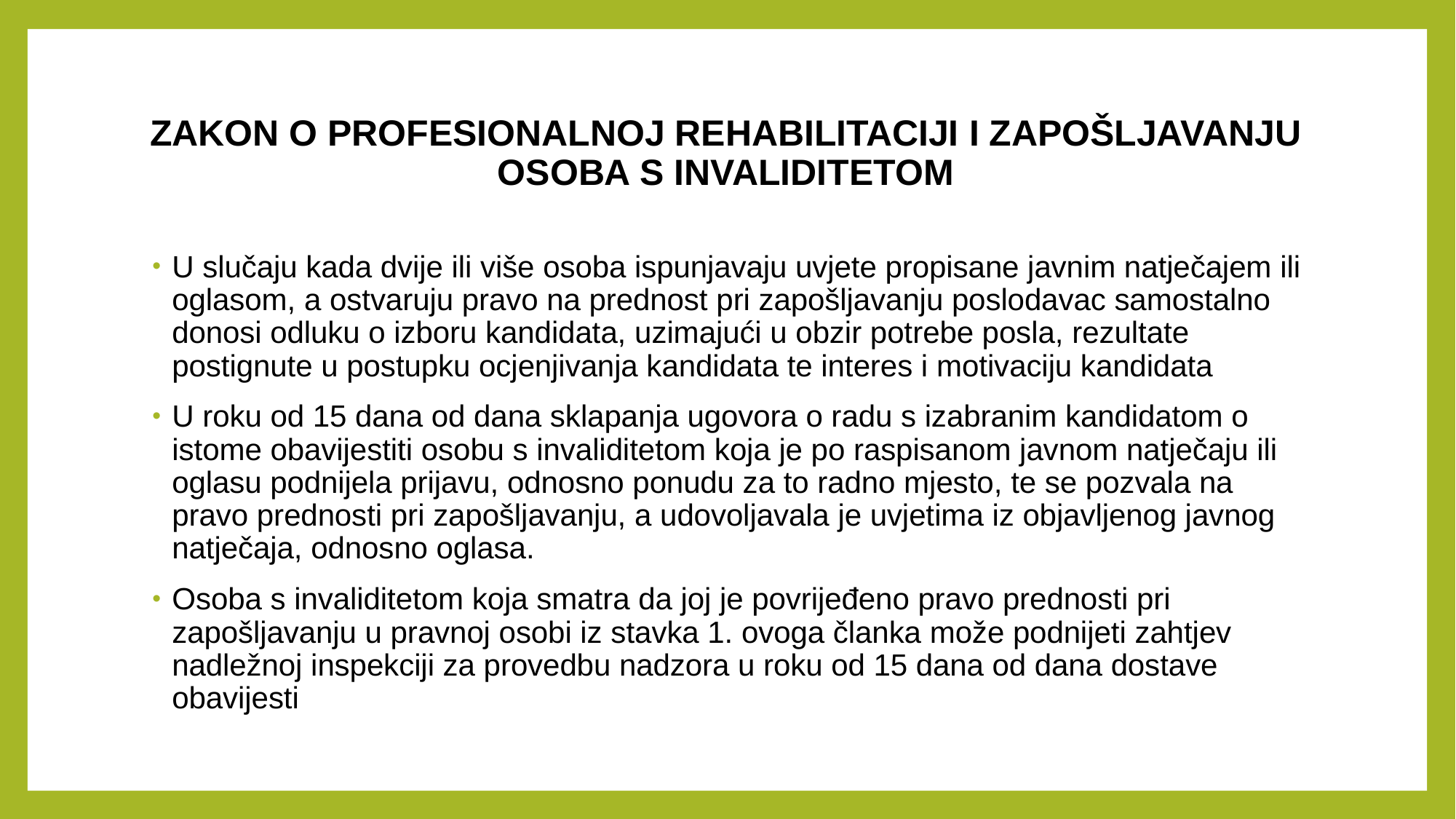

# ZAKON O PROFESIONALNOJ REHABILITACIJI I ZAPOŠLJAVANJU OSOBA S INVALIDITETOM
U slučaju kada dvije ili više osoba ispunjavaju uvjete propisane javnim natječajem ili oglasom, a ostvaruju pravo na prednost pri zapošljavanju poslodavac samostalno donosi odluku o izboru kandidata, uzimajući u obzir potrebe posla, rezultate postignute u postupku ocjenjivanja kandidata te interes i motivaciju kandidata
U roku od 15 dana od dana sklapanja ugovora o radu s izabranim kandidatom o istome obavijestiti osobu s invaliditetom koja je po raspisanom javnom natječaju ili oglasu podnijela prijavu, odnosno ponudu za to radno mjesto, te se pozvala na pravo prednosti pri zapošljavanju, a udovoljavala je uvjetima iz objavljenog javnog natječaja, odnosno oglasa.
Osoba s invaliditetom koja smatra da joj je povrijeđeno pravo prednosti pri zapošljavanju u pravnoj osobi iz stavka 1. ovoga članka može podnijeti zahtjev nadležnoj inspekciji za provedbu nadzora u roku od 15 dana od dana dostave obavijesti